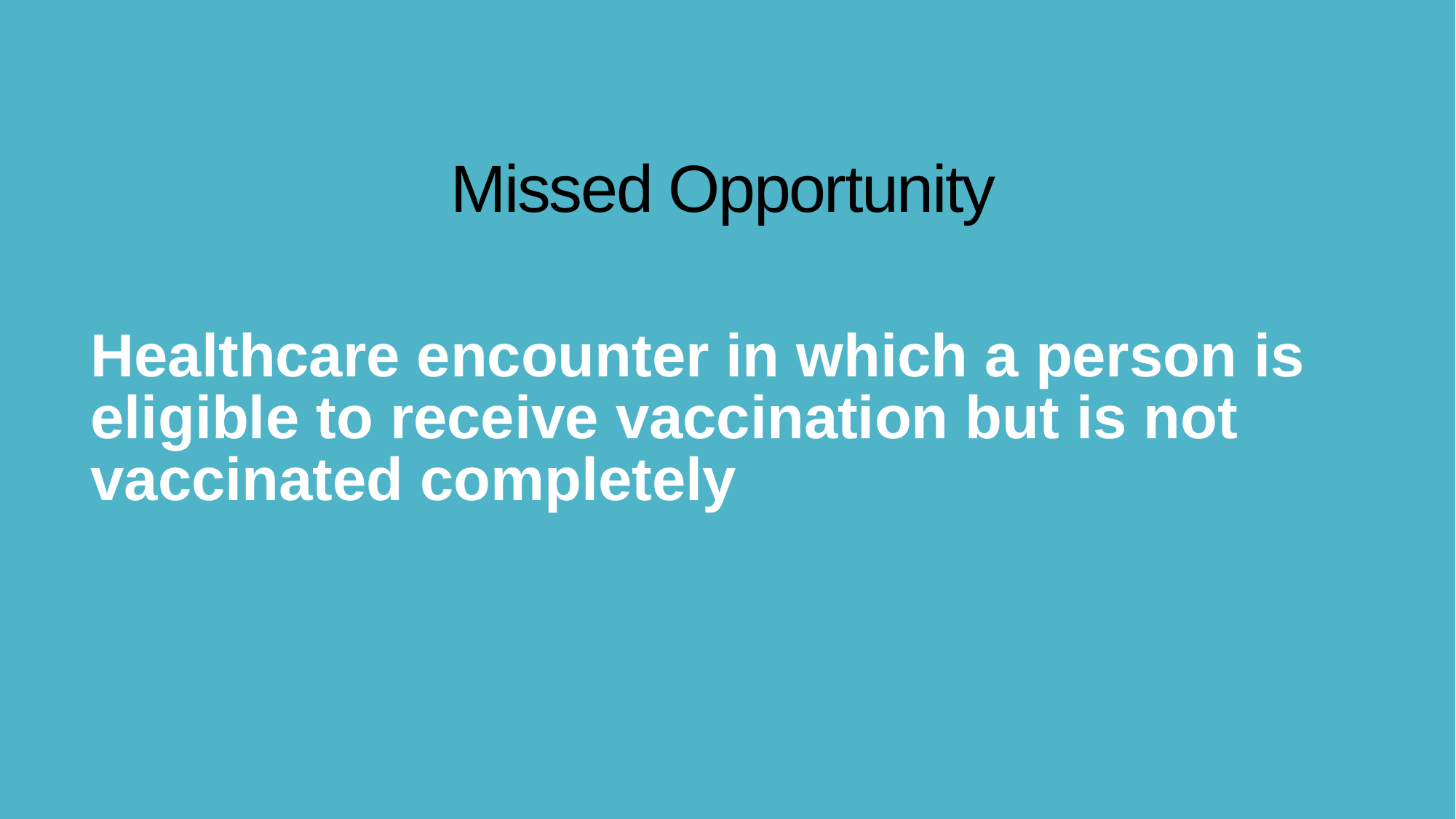

# Missed Opportunity
Healthcare encounter in which a person is eligible to receive vaccination but is not vaccinated completely